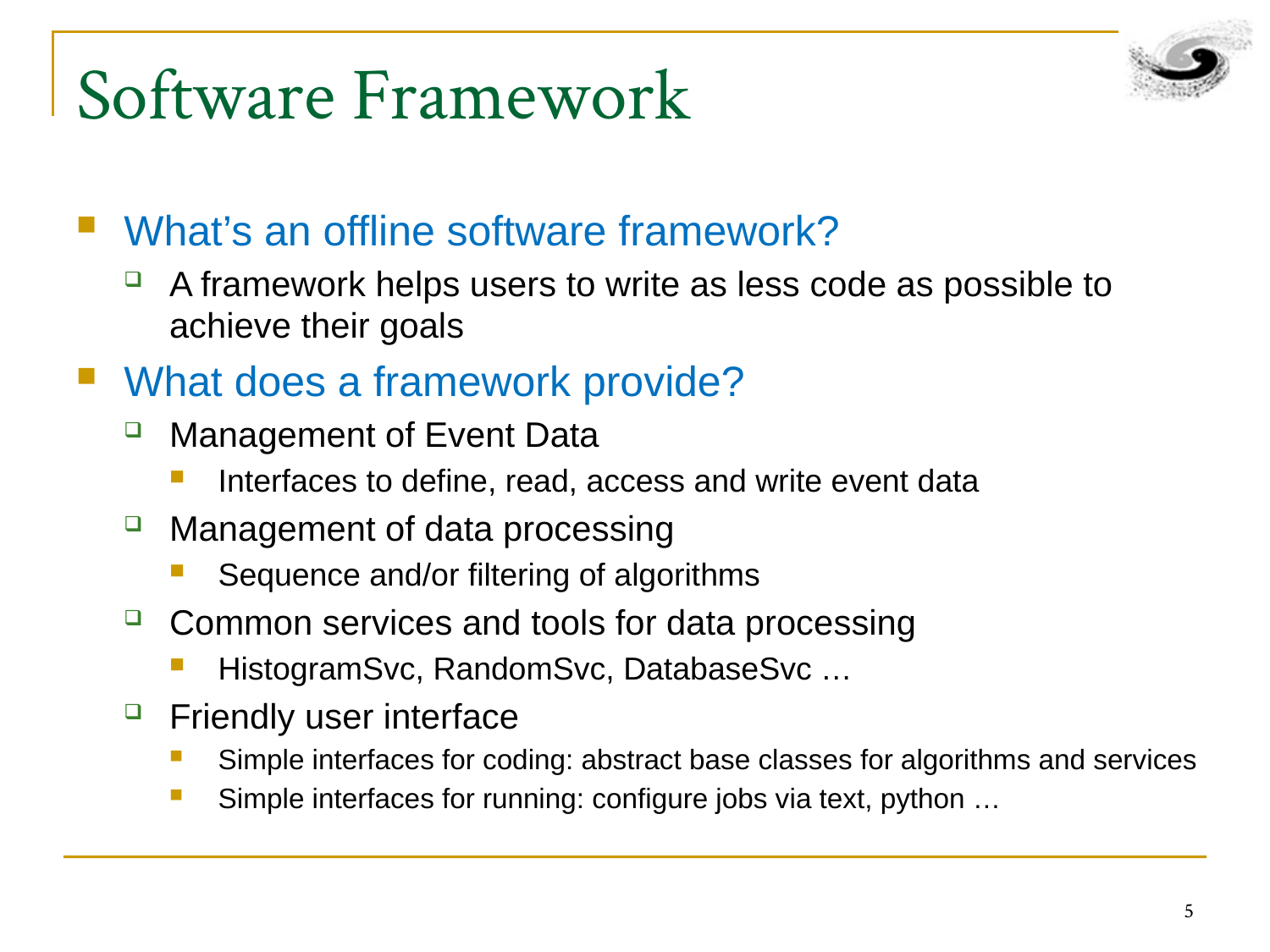

# Software Framework
What’s an offline software framework?
A framework helps users to write as less code as possible to achieve their goals
What does a framework provide?
Management of Event Data
Interfaces to define, read, access and write event data
Management of data processing
Sequence and/or filtering of algorithms
Common services and tools for data processing
HistogramSvc, RandomSvc, DatabaseSvc …
Friendly user interface
Simple interfaces for coding: abstract base classes for algorithms and services
Simple interfaces for running: configure jobs via text, python …
5